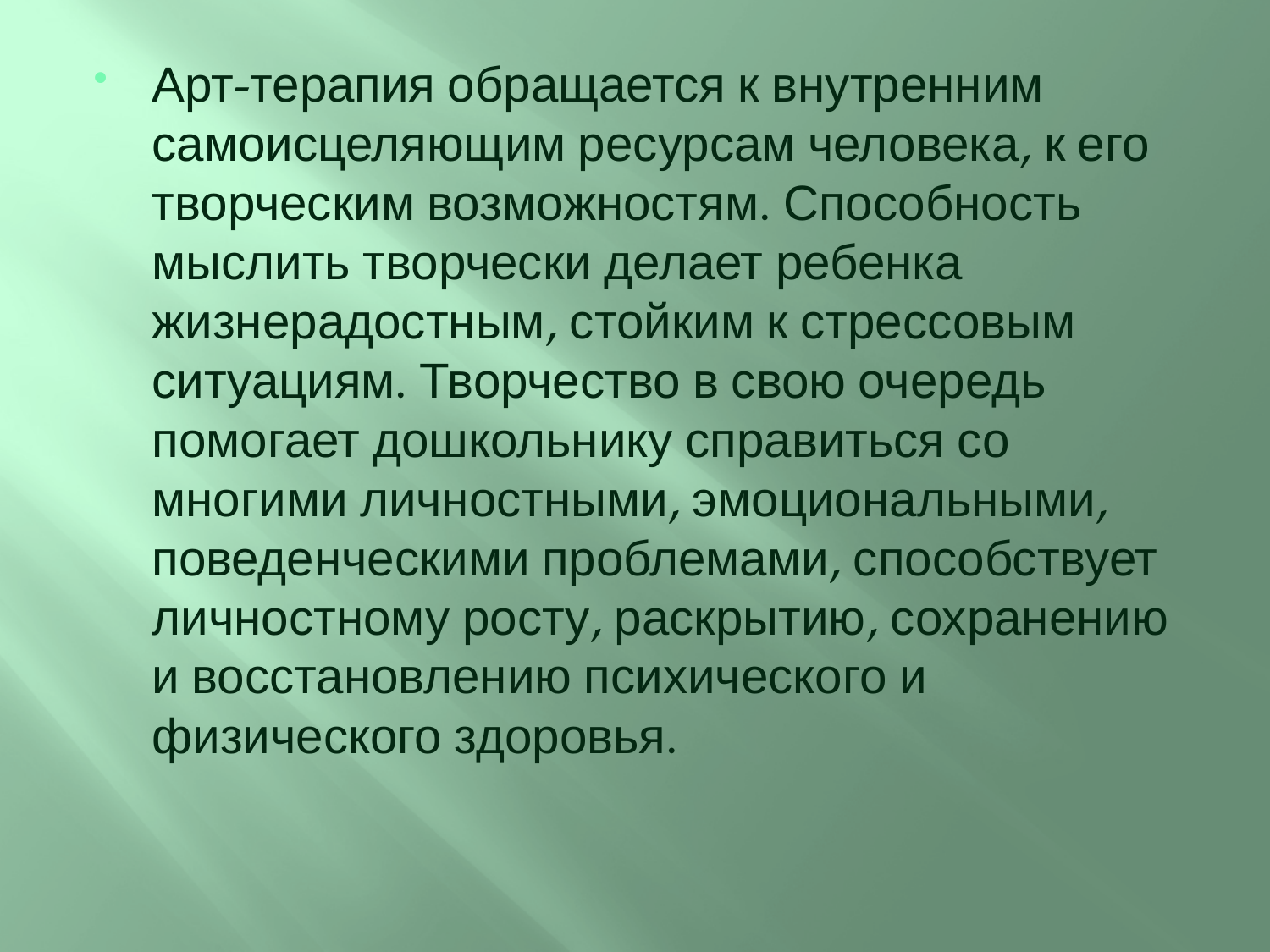

#
Арт-терапия обращается к внутренним самоисцеляющим ресурсам человека, к его творческим возможностям. Способность мыслить творчески делает ребенка  жизнерадостным, стойким к стрессовым ситуациям. Творчество в свою очередь помогает дошкольнику справиться со многими личностными, эмоциональными, поведенческими проблемами, способствует личностному росту, раскрытию, сохранению и восстановлению психического и физического здоровья.